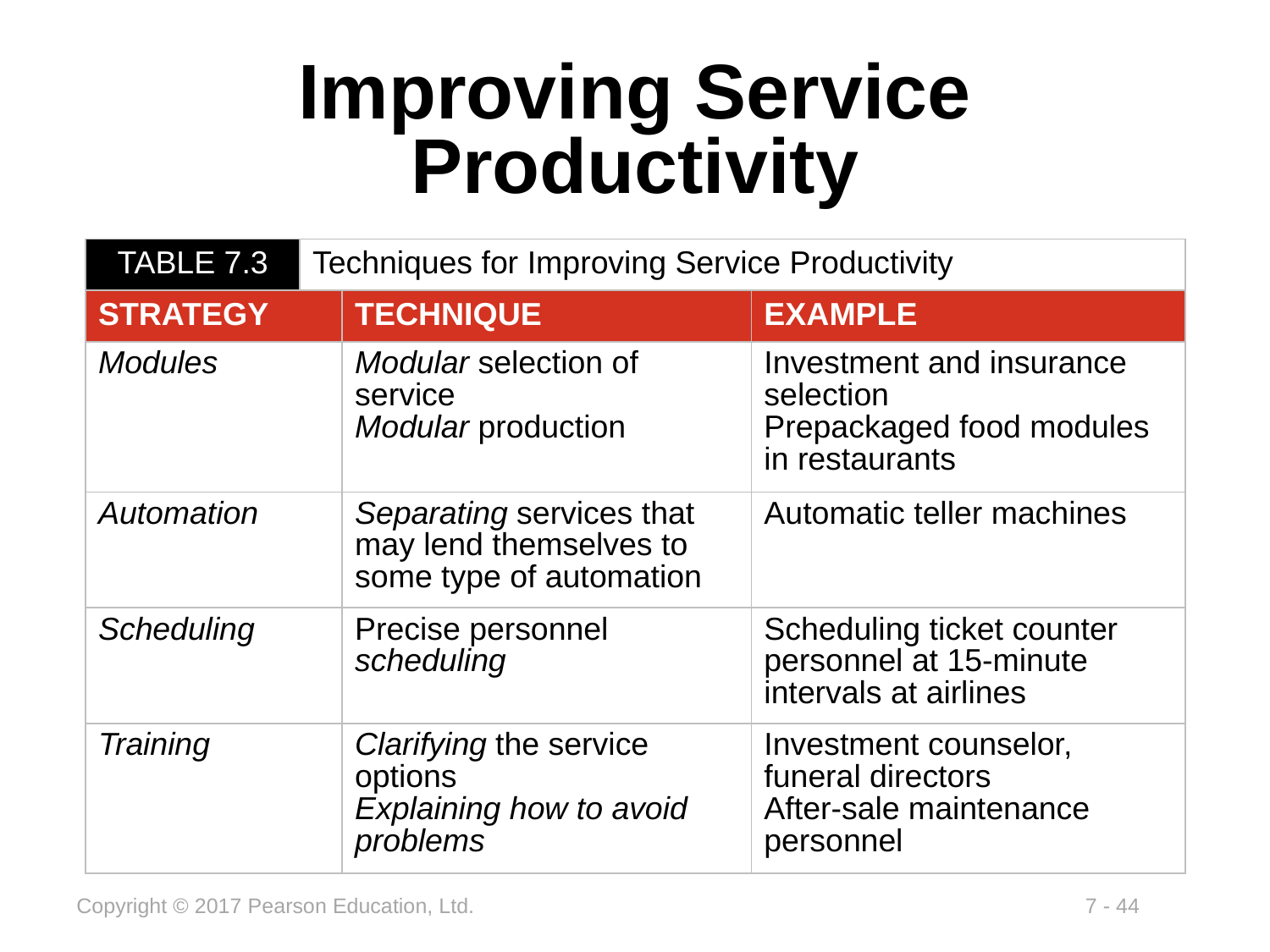

# Improving Service Productivity
| TABLE 7.3 | Techniques for Improving Service Productivity |  |  |
| --- | --- | --- | --- |
| STRATEGY |  | TECHNIQUE | EXAMPLE |
| Modules |  | Modular selection of service Modular production | Investment and insurance selection Prepackaged food modules in restaurants |
| Automation |  | Separating services that may lend themselves to some type of automation | Automatic teller machines |
| Scheduling |  | Precise personnel scheduling | Scheduling ticket counter personnel at 15-minute intervals at airlines |
| Training |  | Clarifying the service options Explaining how to avoid problems | Investment counselor, funeral directors After-sale maintenance personnel |